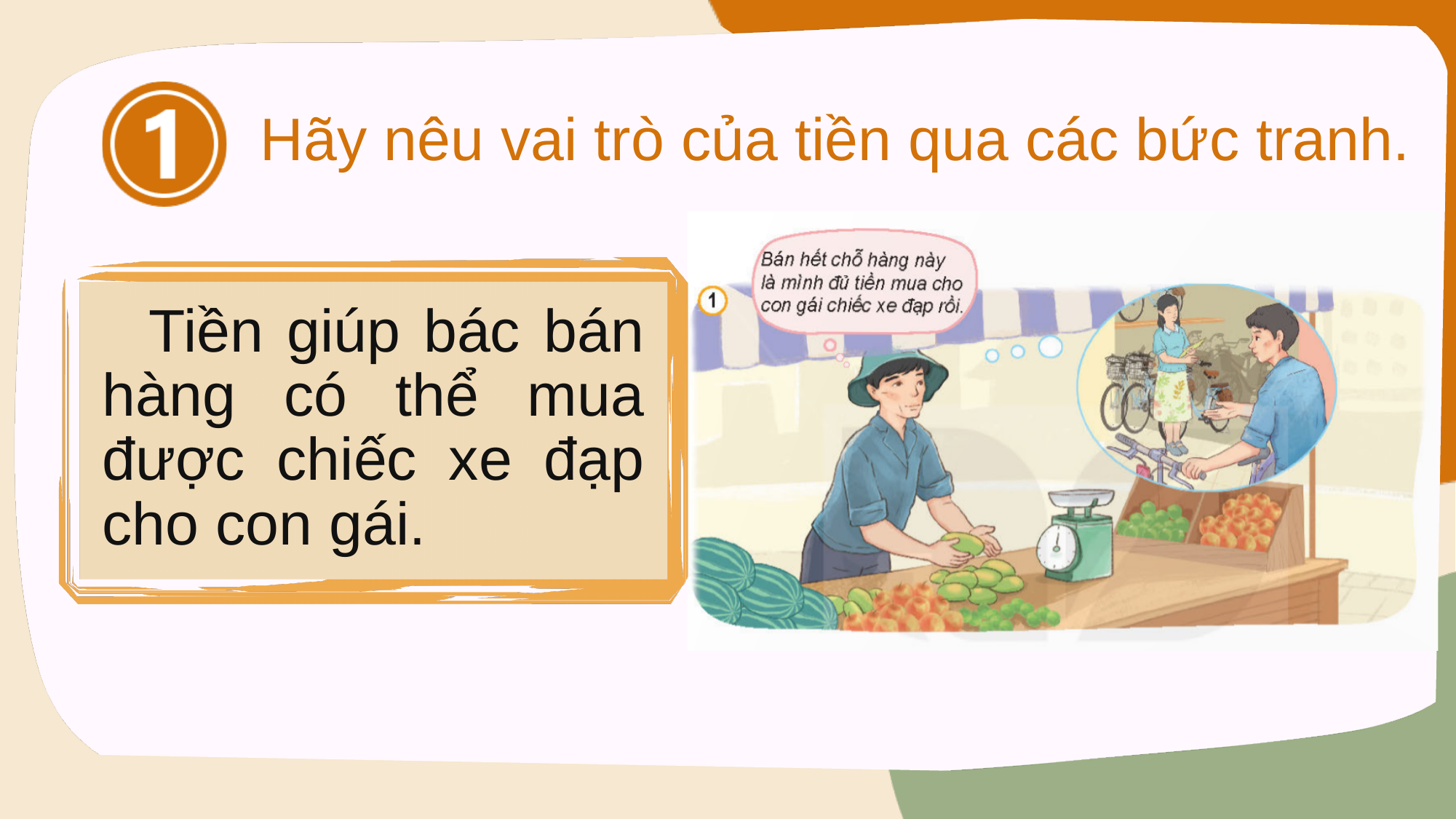

Hãy nêu vai trò của tiền qua các bức tranh.

  Tiền giúp bác bán hàng có thể mua được chiếc xe đạp cho con gái.